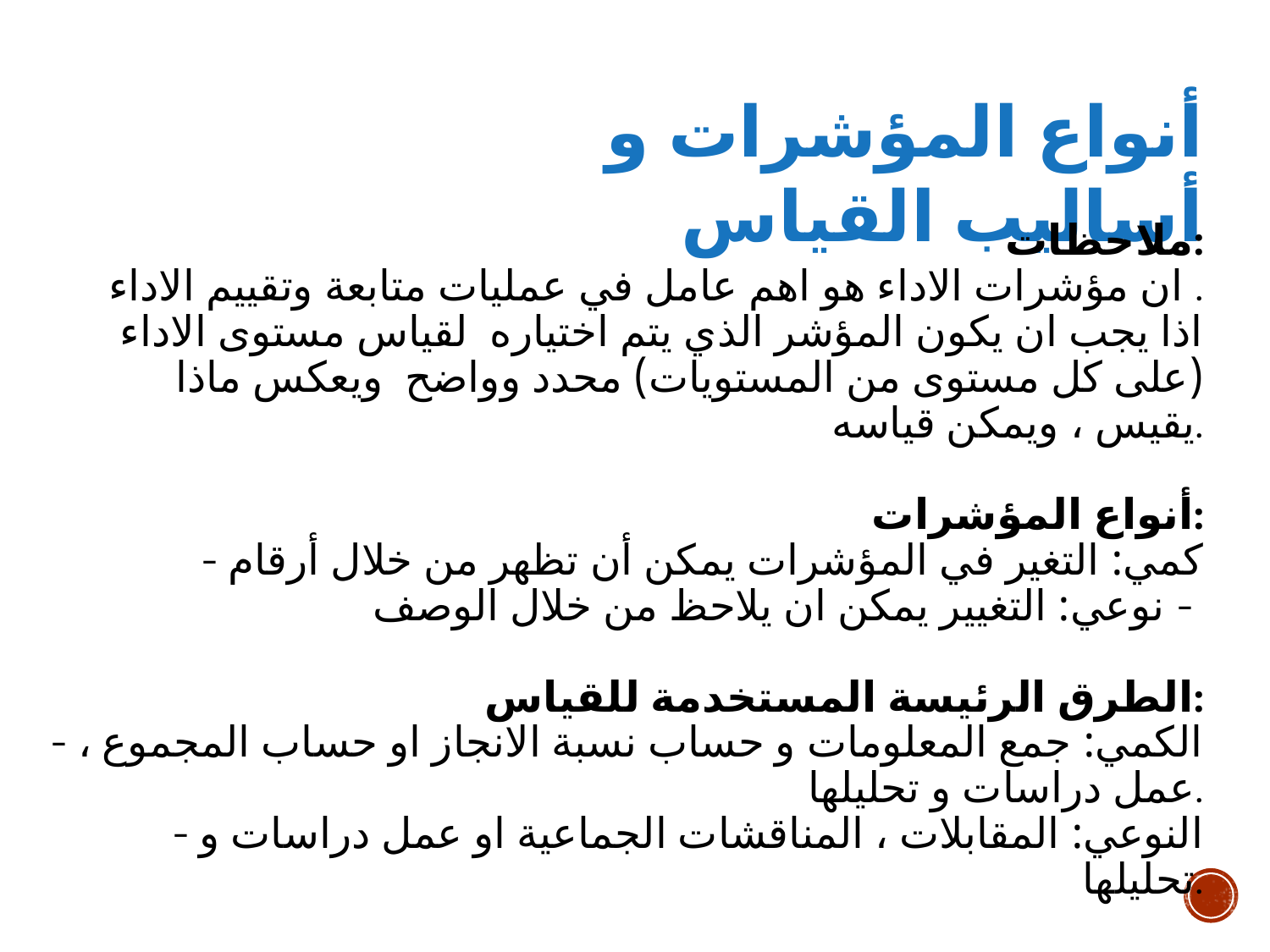

أنواع المؤشرات و أساليب القياس
ملاحظات:
ان مؤشرات الاداء هو اهم عامل في عمليات متابعة وتقييم الاداء .
اذا يجب ان يكون المؤشر الذي يتم اختياره  لقياس مستوى الاداء (على كل مستوى من المستويات) محدد وواضح  ويعكس ماذا يقيس ، ويمكن قياسه.

أنواع المؤشرات:
- كمي: التغير في المؤشرات يمكن أن تظهر من خلال أرقام
نوعي: التغيير يمكن ان يلاحظ من خلال الوصف -

الطرق الرئيسة المستخدمة للقياس:
- الكمي: جمع المعلومات و حساب نسبة الانجاز او حساب المجموع ، عمل دراسات و تحليلها.
- النوعي: المقابلات ، المناقشات الجماعية او عمل دراسات و تحليلها.